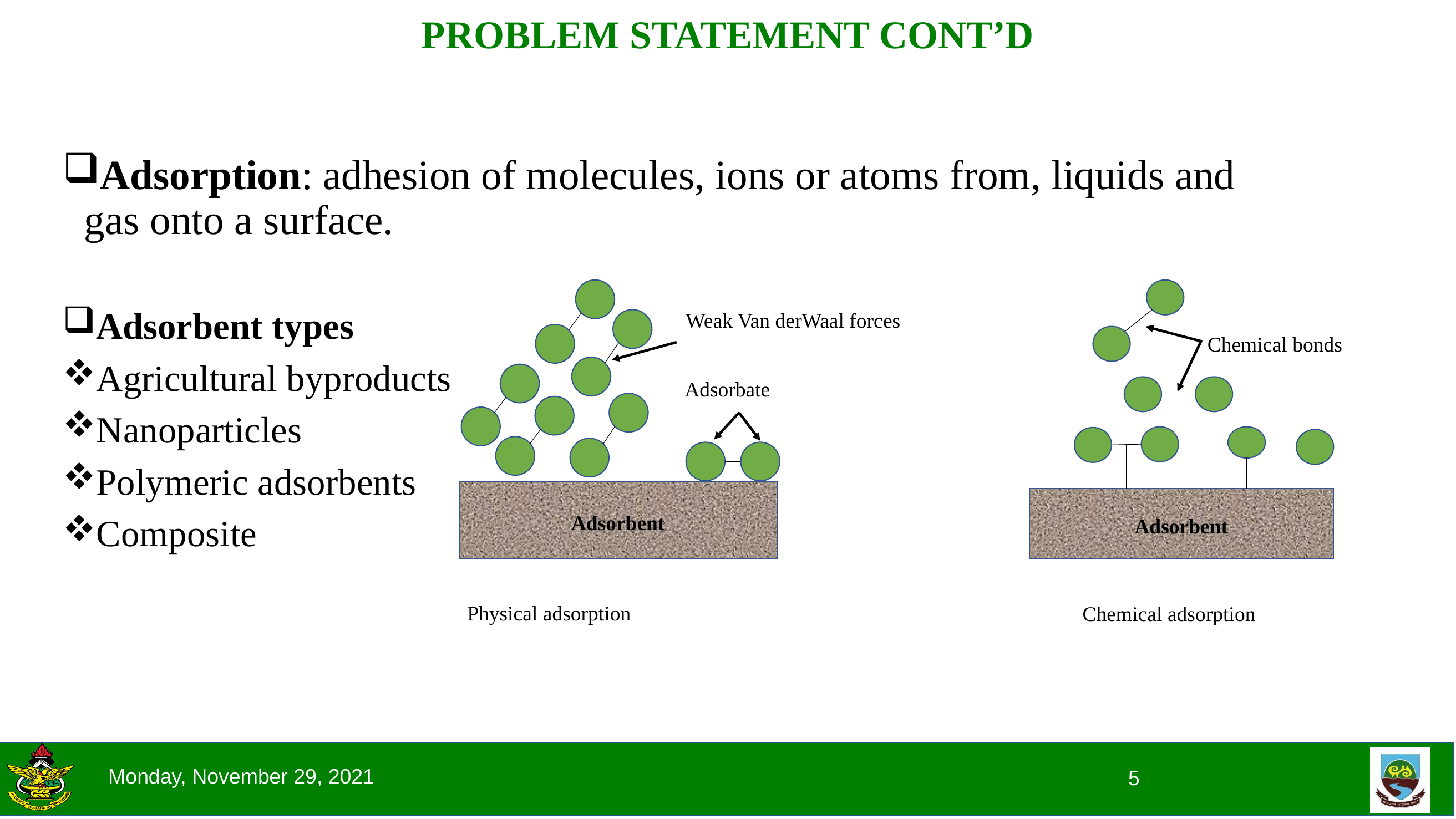

# PROBLEM STATEMENT CONT’D
Adsorption: adhesion of molecules, ions or atoms from, liquids and gas onto a surface.

Adsorbent types
Agricultural byproducts
Nanoparticles
Polymeric adsorbents
Composite

Chemical bonds

Adsorbent

Weak Van derWaal forces

Adsorbate

Adsorbent
Physical adsorption
Chemical adsorption